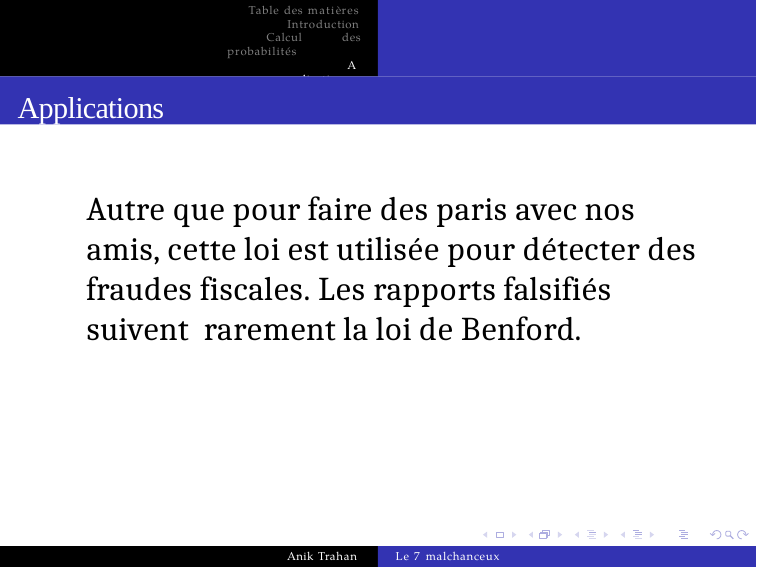

Table des matières
Introduction  Calcul des probabilités
Applications

Applications
Autre que pour faire des paris avec nos amis, cette loi est utilisée pour détecter des fraudes fiscales. Les rapports falsifiés suivent  rarement la loi de Benford.

Anik Trahan
Le 7 malchanceux